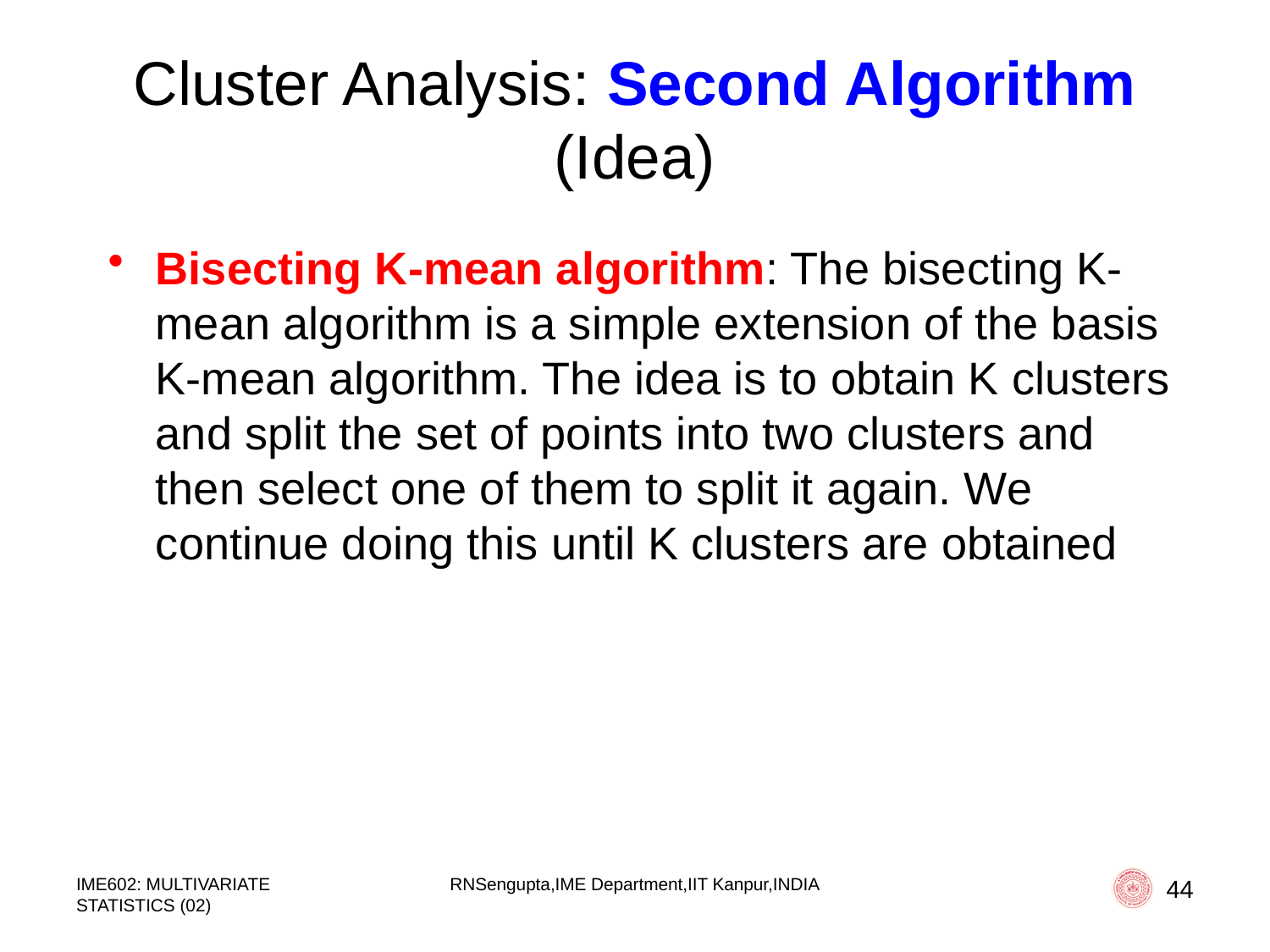

# Cluster Analysis: Second Algorithm (Idea)
Bisecting K-mean algorithm: The bisecting K-mean algorithm is a simple extension of the basis K-mean algorithm. The idea is to obtain K clusters and split the set of points into two clusters and then select one of them to split it again. We continue doing this until K clusters are obtained
IME602: MULTIVARIATE STATISTICS (02)
RNSengupta,IME Department,IIT Kanpur,INDIA
44